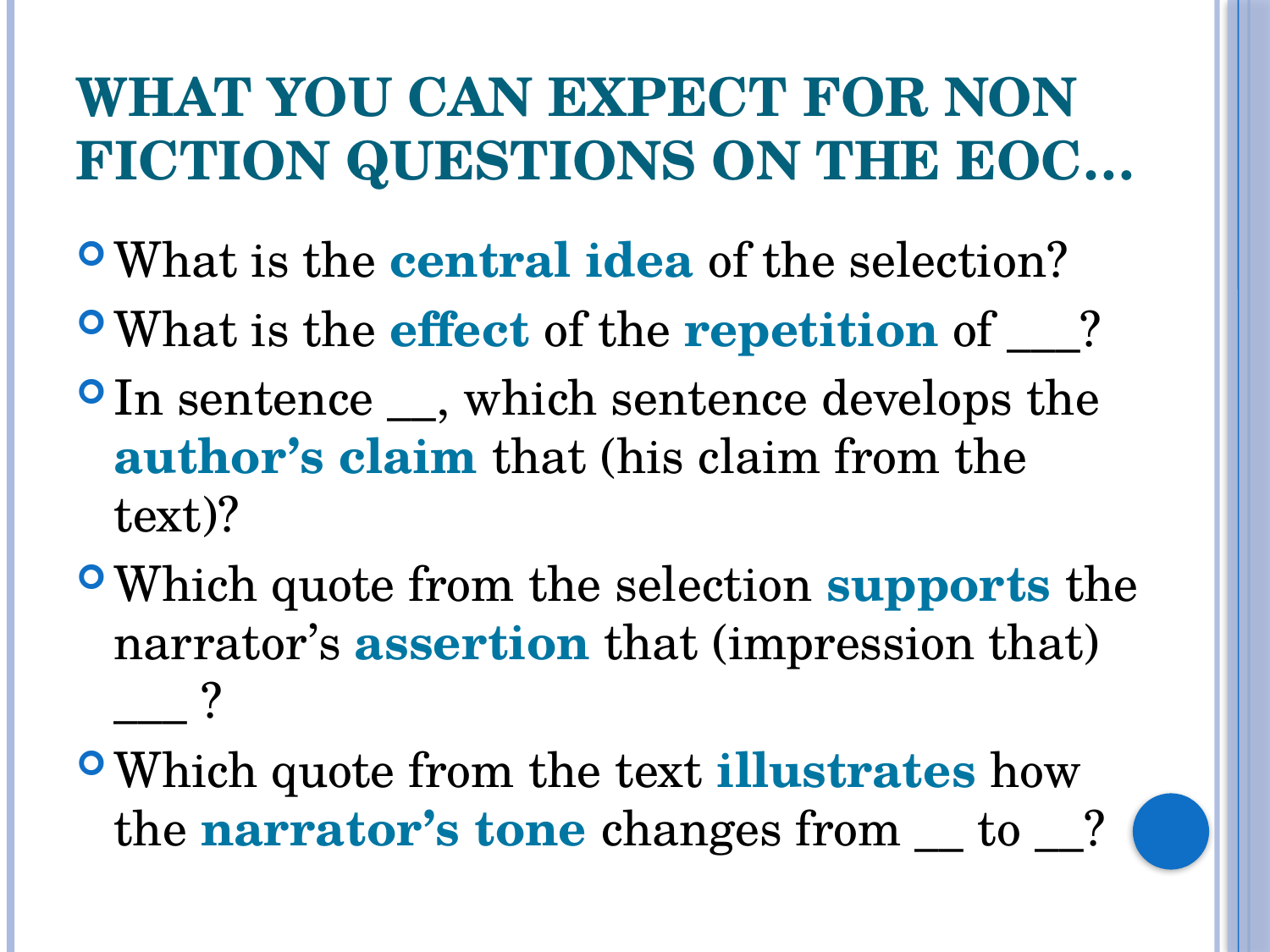

# What you can expect for non fiction questions on the eoc…
What is the central idea of the selection?
What is the effect of the repetition of ___?
In sentence __, which sentence develops the author’s claim that (his claim from the text)?
Which quote from the selection supports the narrator’s assertion that (impression that) ___ ?
Which quote from the text illustrates how the narrator’s tone changes from __ to __?